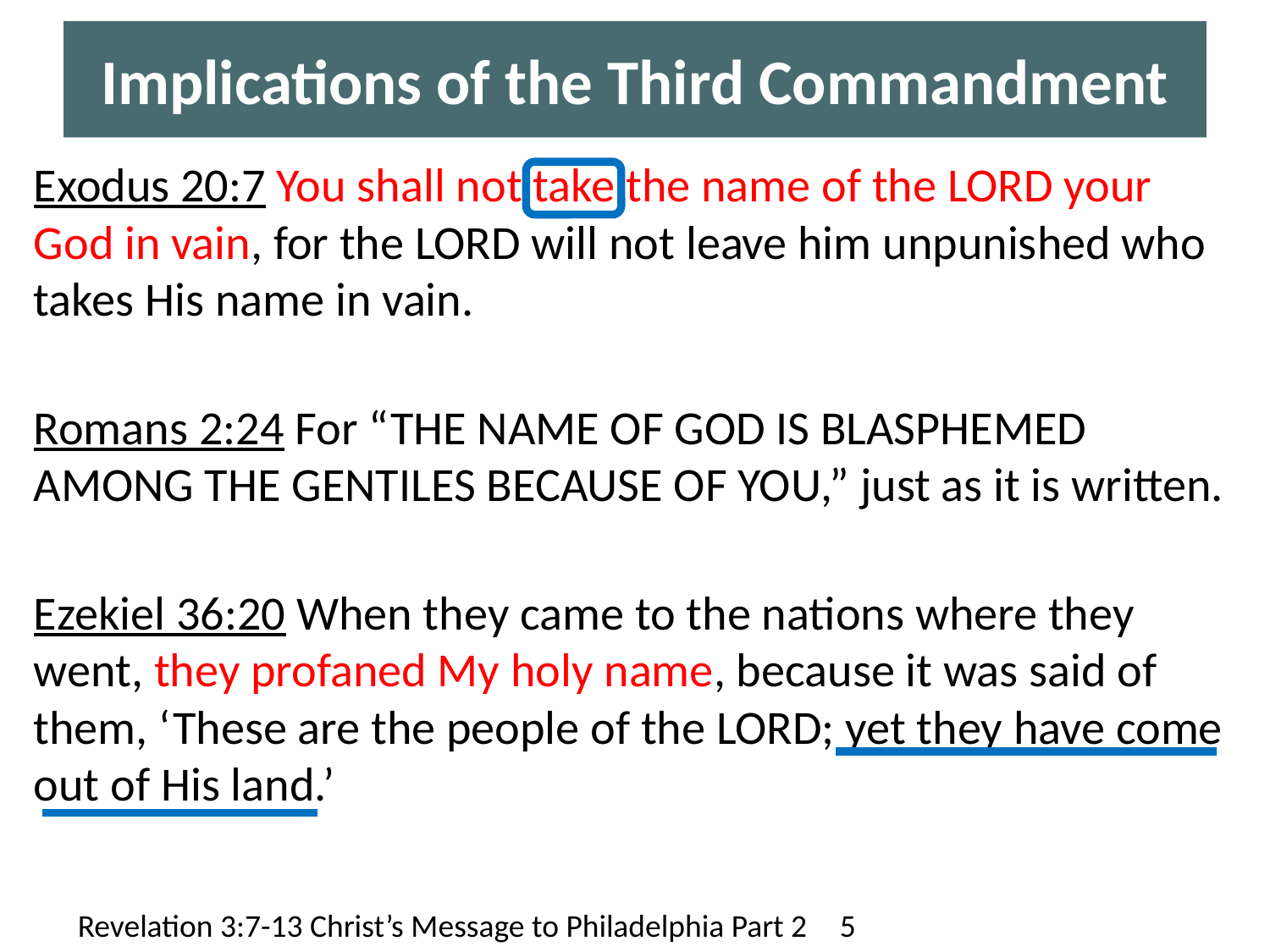

# Implications of the Third Commandment
Exodus 20:7 You shall not take the name of the LORD your God in vain, for the LORD will not leave him unpunished who takes His name in vain.

Romans 2:24 For “THE NAME OF GOD IS BLASPHEMED AMONG THE GENTILES BECAUSE OF YOU,” just as it is written.

Ezekiel 36:20 When they came to the nations where they went, they profaned My holy name, because it was said of them, ‘These are the people of the LORD; yet they have come out of His land.’